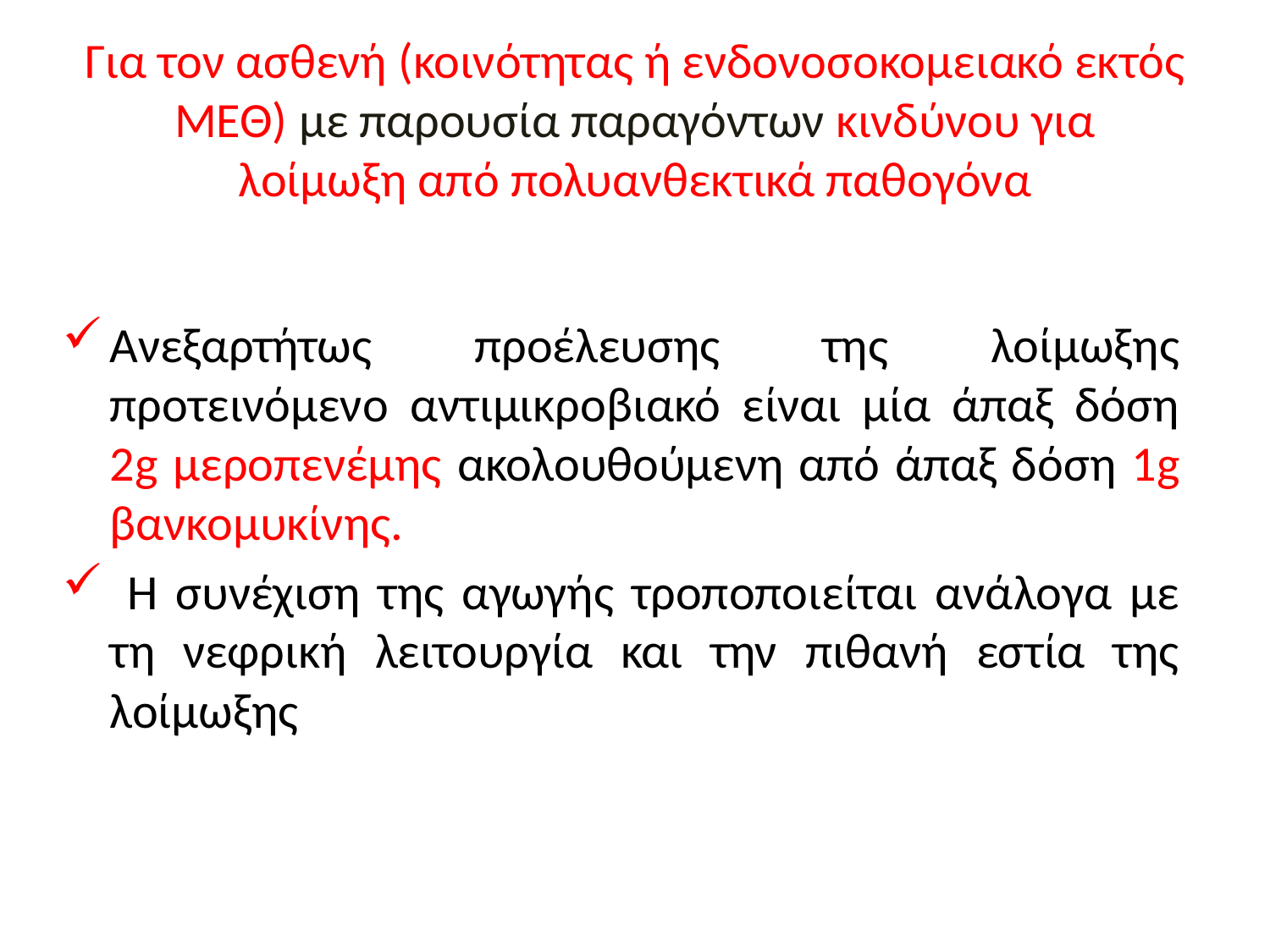

# Για τον ασθενή (κοινότητας ή ενδονοσοκομειακό εκτός ΜΕΘ) με παρουσία παραγόντων κινδύνου για λοίμωξη από πολυανθεκτικά παθογόνα
Ανεξαρτήτως προέλευσης της λοίμωξης προτεινόμενο αντιμικροβιακό είναι μία άπαξ δόση 2g μεροπενέμης ακολουθούμενη από άπαξ δόση 1g βανκομυκίνης.
 Η συνέχιση της αγωγής τροποποιείται ανάλογα με τη νεφρική λειτουργία και την πιθανή εστία της λοίμωξης